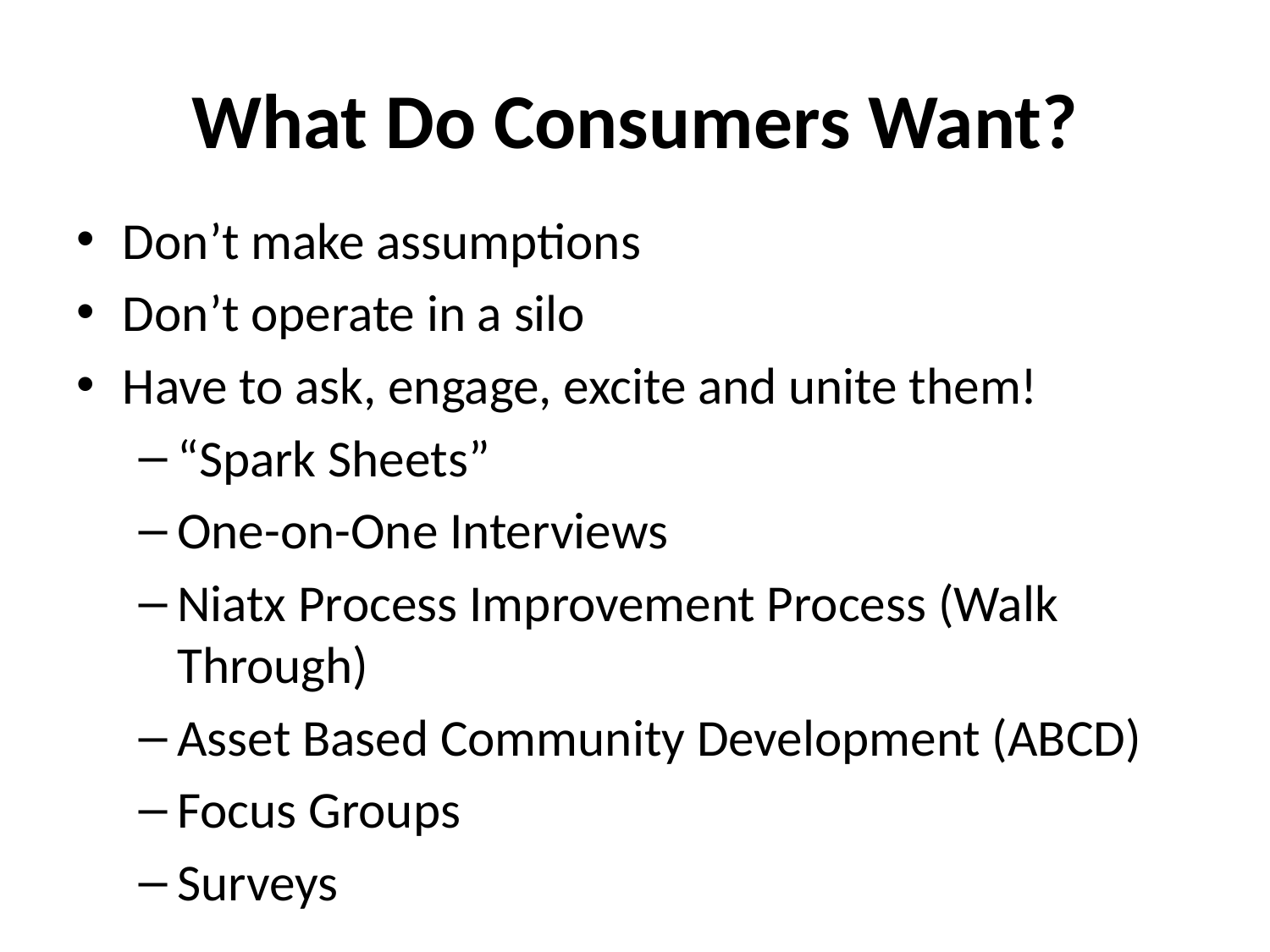

# What Do Consumers Want?
Don’t make assumptions
Don’t operate in a silo
Have to ask, engage, excite and unite them!
“Spark Sheets”
One-on-One Interviews
Niatx Process Improvement Process (Walk Through)
Asset Based Community Development (ABCD)
Focus Groups
Surveys